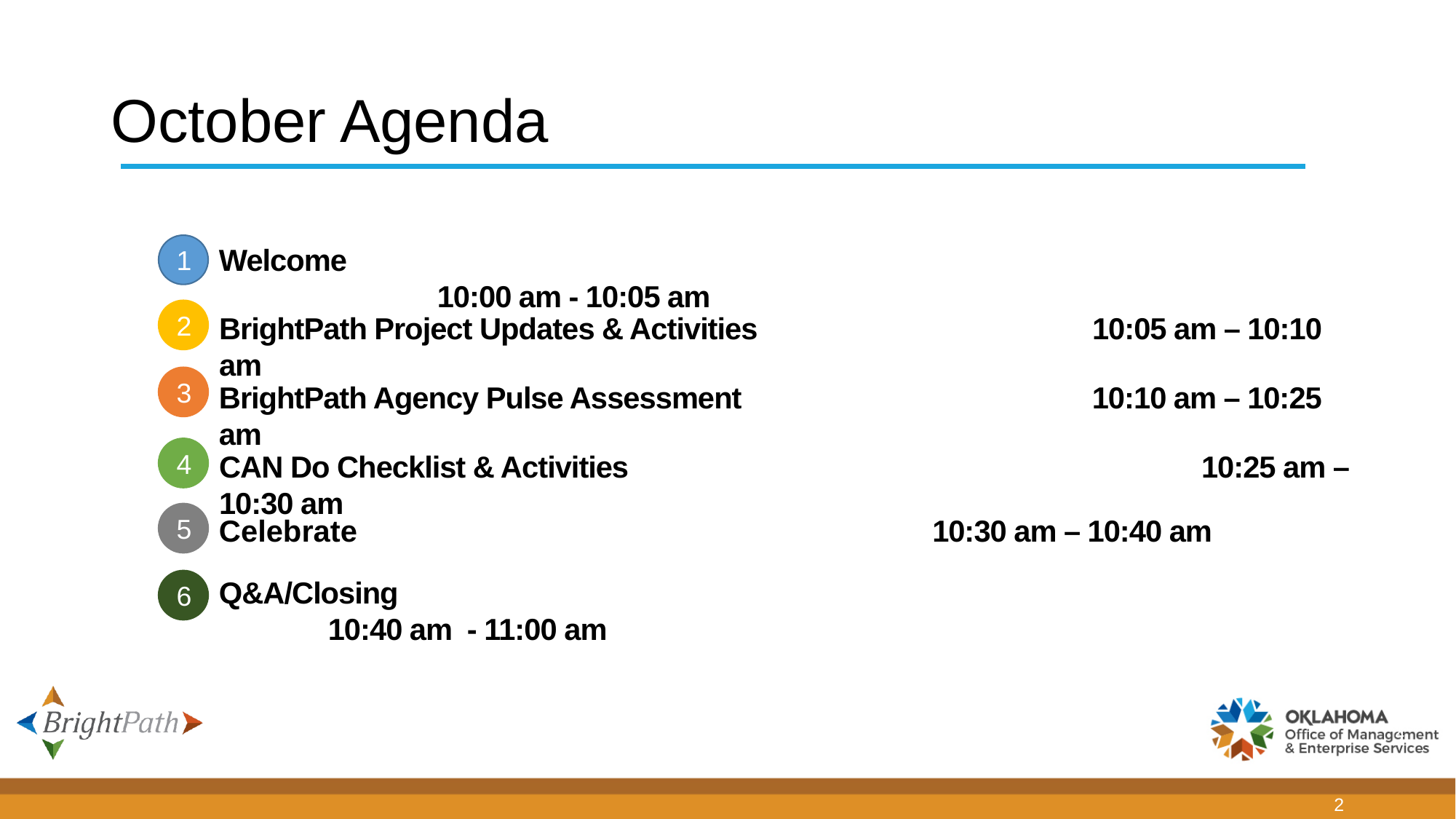

# October Agenda
1
Welcome											10:00 am - 10:05 am

2
BrightPath Project Updates & Activities				10:05 am – 10:10 am

3
BrightPath Agency Pulse Assessment				10:10 am – 10:25 am

4
CAN Do Checklist & Activities						10:25 am – 10:30 am

5
Celebrate					       10:30 am – 10:40 am
Q&A/Closing										10:40 am  - 11:00 am
6
2
2